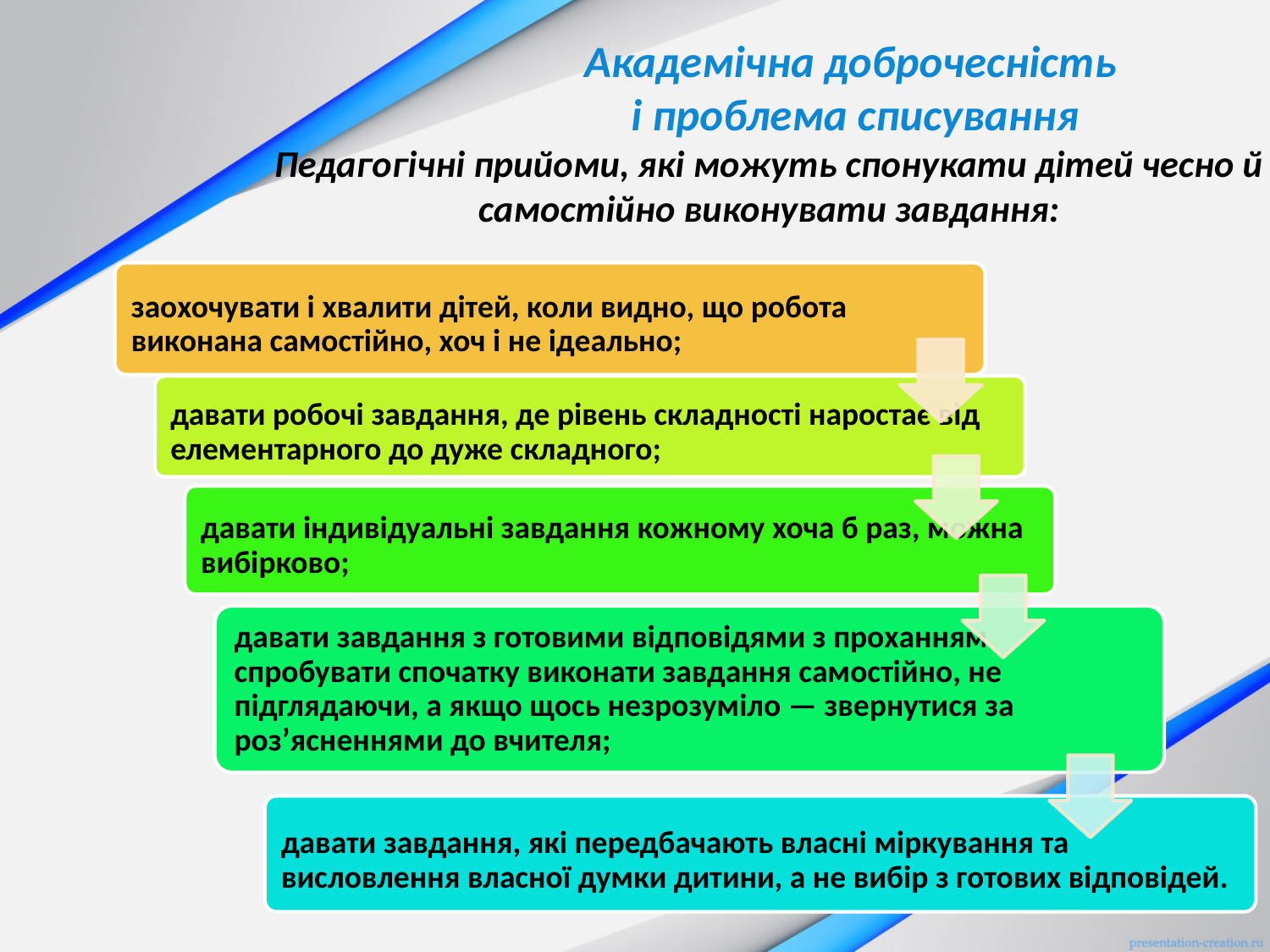

# Академічна доброчесність і проблема списування Педагогічні прийоми, які можуть спонукати дітей чесно й самостійно виконувати завдання:

заохочувати і хвалити дітей, коли видно, що робота виконана самостійно, хоч і не ідеально;

давати робочі завдання, де рівень складності наростає від елементарного до дуже складного;

давати індивідуальні завдання кожному хоча б раз, можна вибірково;

давати завдання з готовими відповідями з проханням спробувати спочатку виконати завдання самостійно, не підглядаючи, а якщо щось незрозуміло — звернутися за роз’ясненнями до вчителя;

давати завдання, які передбачають власні міркування та висловлення власної думки дитини, а не вибір з готових відповідей.